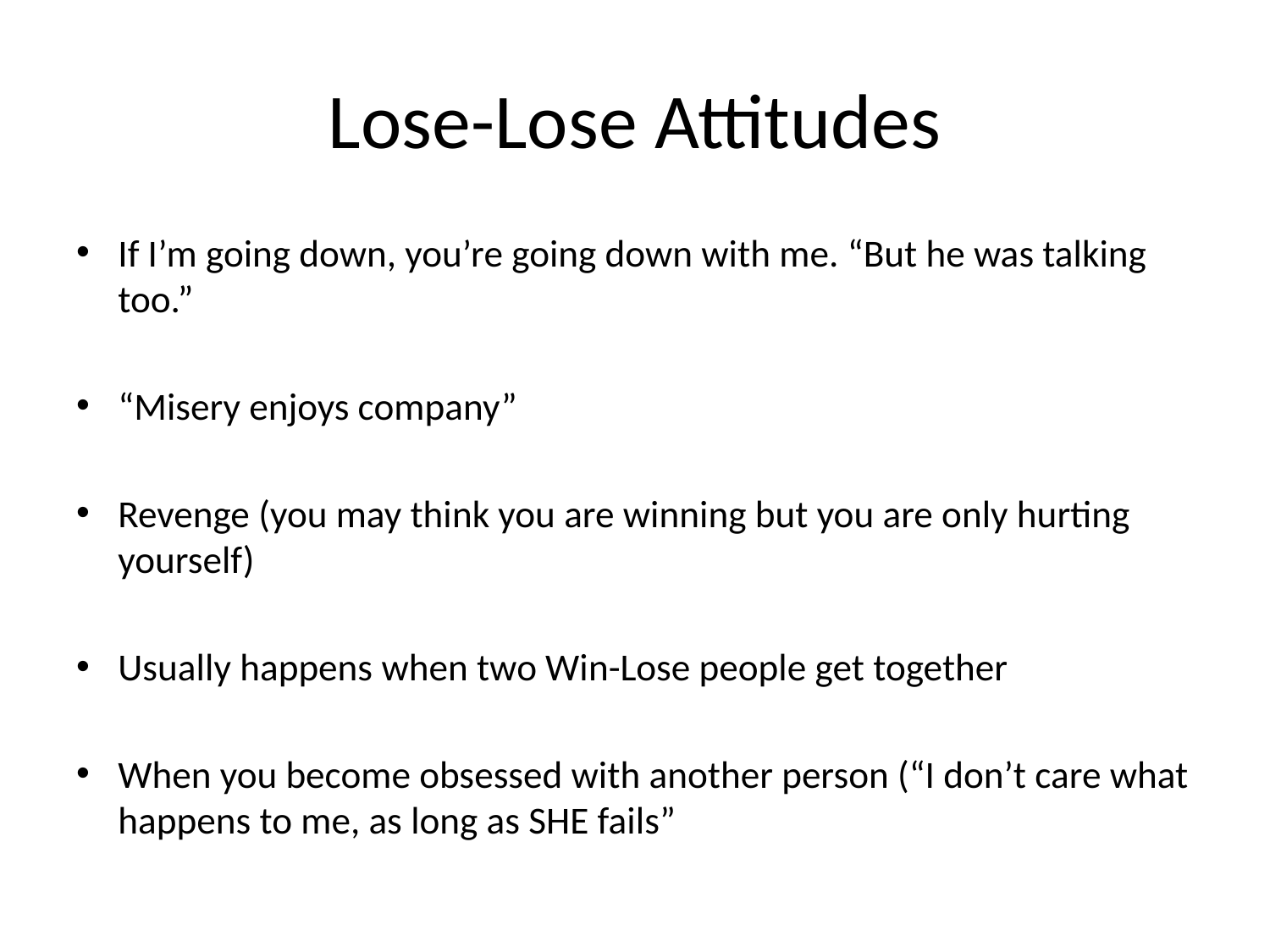

# Lose-Lose Attitudes
If I’m going down, you’re going down with me. “But he was talking too.”

“Misery enjoys company”

Revenge (you may think you are winning but you are only hurting yourself)

Usually happens when two Win-Lose people get together

When you become obsessed with another person (“I don’t care what happens to me, as long as SHE fails”